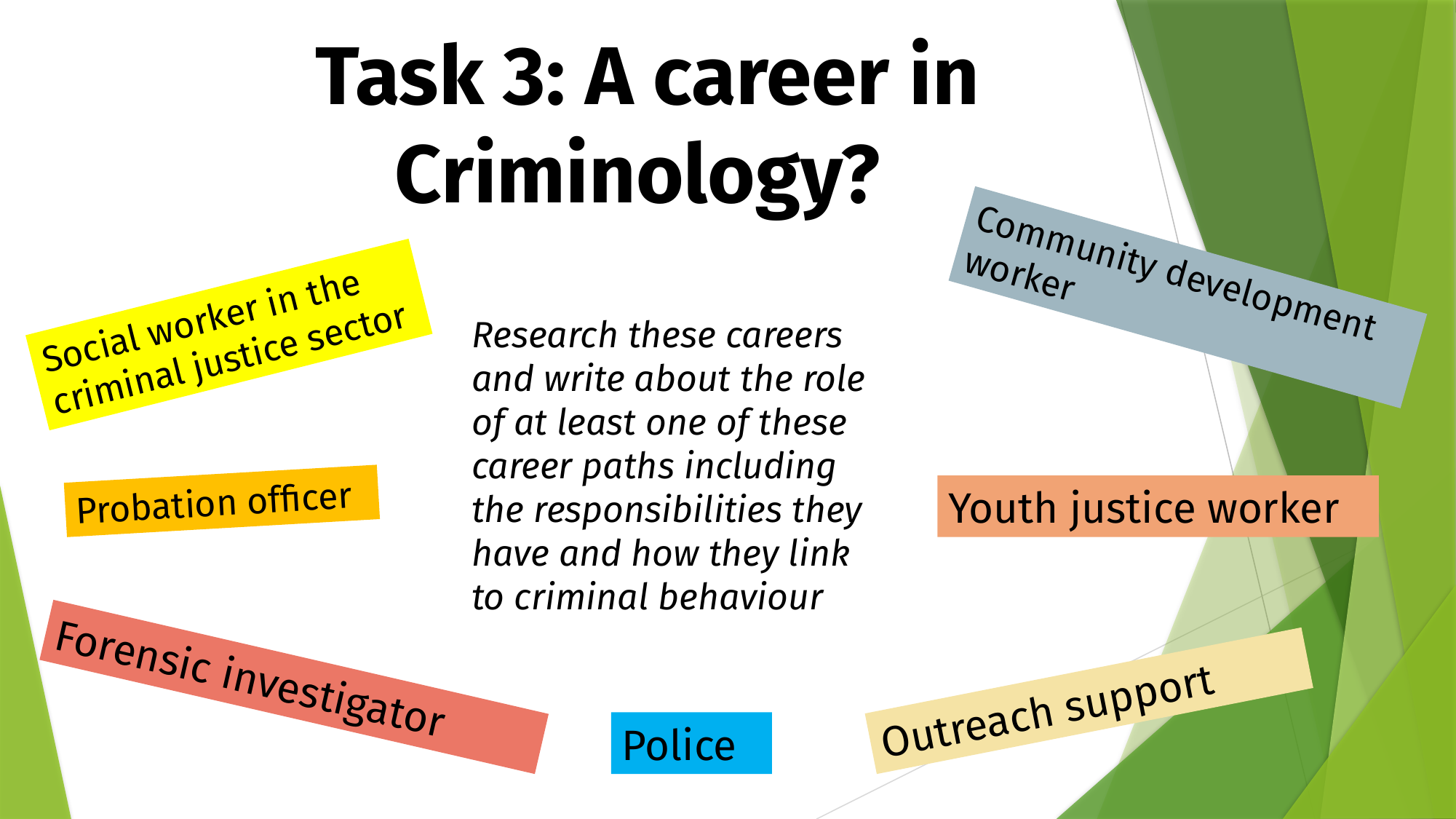

Task 3: A career in Criminology?

Community development worker
Social worker in the criminal justice sector
Research these careers and write about the role of at least one of these career paths including the responsibilities they have and how they link to criminal behaviour
Probation officer
Youth justice worker
Forensic investigator
Outreach support
Police